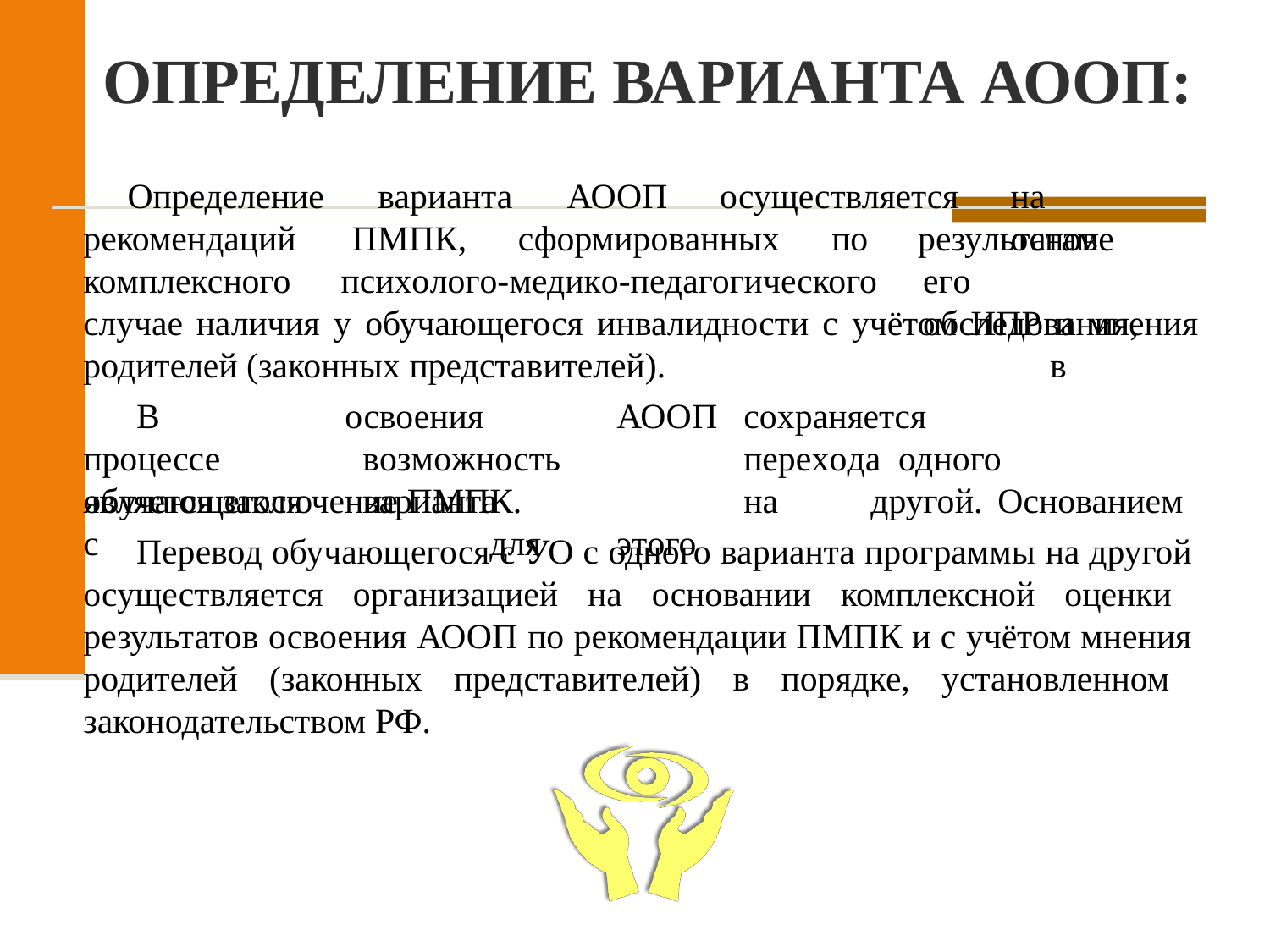

# ОПРЕДЕЛЕНИЕ ВАРИАНТА АООП:
Определение
варианта	АООП
осуществляется
на	основе
рекомендаций		ПМПК,	сформированных	по  комплексного	психолого-медико-педагогического
результатам	его  обследования,		в
случае наличия у обучающегося инвалидности с учётом ИПР и мнения
родителей (законных представителей).
В	процессе  обучающегося	с
освоения		АООП	сохраняется		возможность		перехода  одного	варианта		на	другой.	Основанием	для	этого
является заключение ПМПК.
Перевод обучающегося с УО с одного варианта программы на другой  осуществляется организацией на основании комплексной оценки  результатов освоения АООП по рекомендации ПМПК и с учётом мнения  родителей (законных представителей) в порядке, установленном  законодательством РФ.